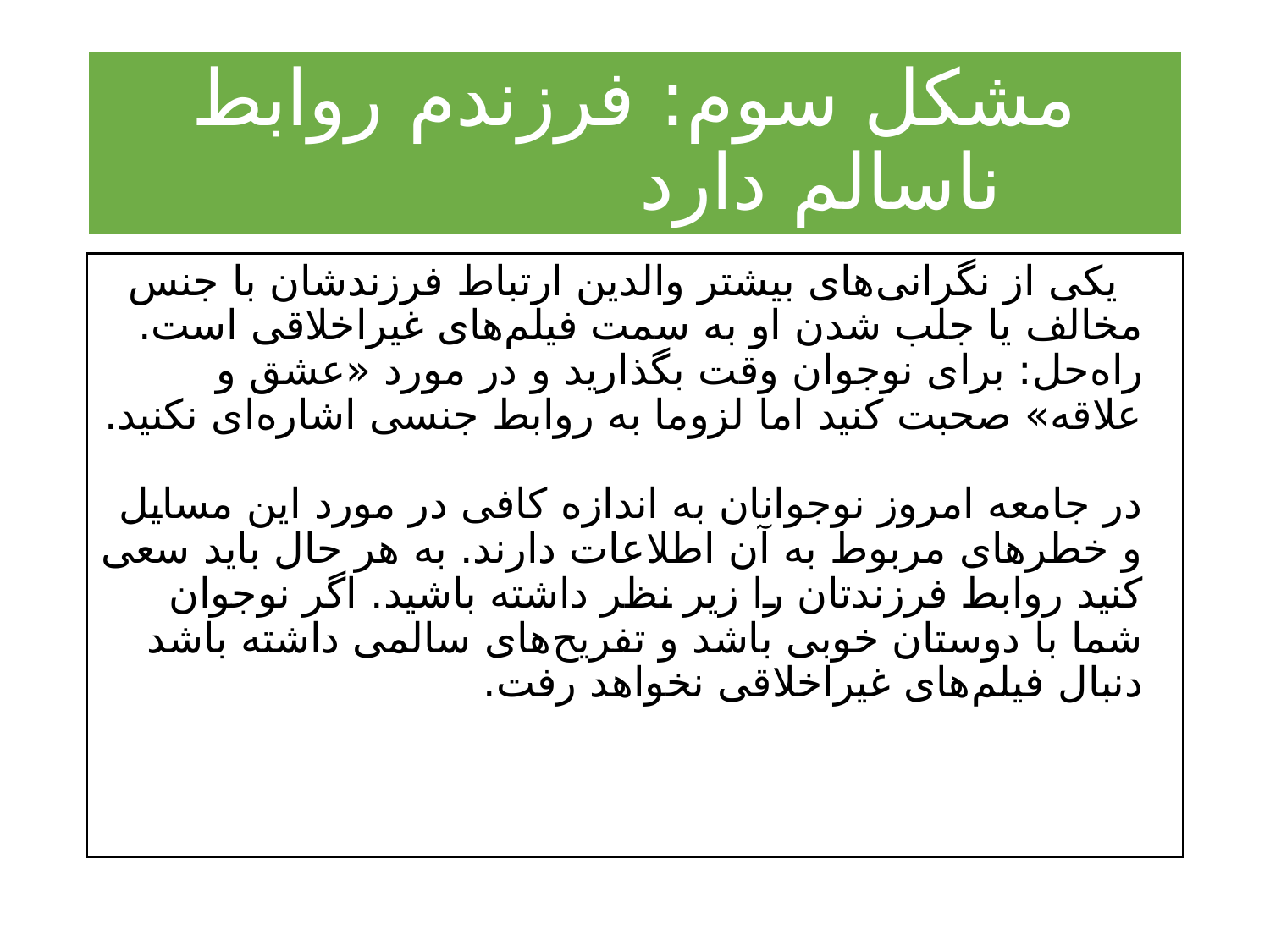

# مشکل سوم: فرزندم روابط ناسالم دارد
    یکی از نگرانی‌های بیشتر والدین ارتباط فرزندشان با جنس مخالف یا جلب شدن او به سمت فیلم‌های غیراخلاقی است. راه‌حل: برای نوجوان وقت بگذارید و در مورد «عشق و علاقه» صحبت کنید اما لزوما به روابط جنسی اشاره‌ای نکنید.
در جامعه امروز نوجوانان به اندازه کافی در مورد این مسایل و خطرهای مربوط به آن اطلاعات دارند. به هر حال باید سعی کنید روابط فرزندتان را زیر نظر داشته باشید. اگر نوجوان شما با دوستان خوبی باشد و تفریح‌های سالمی داشته باشد دنبال فیلم‌های غیراخلاقی نخواهد رفت.